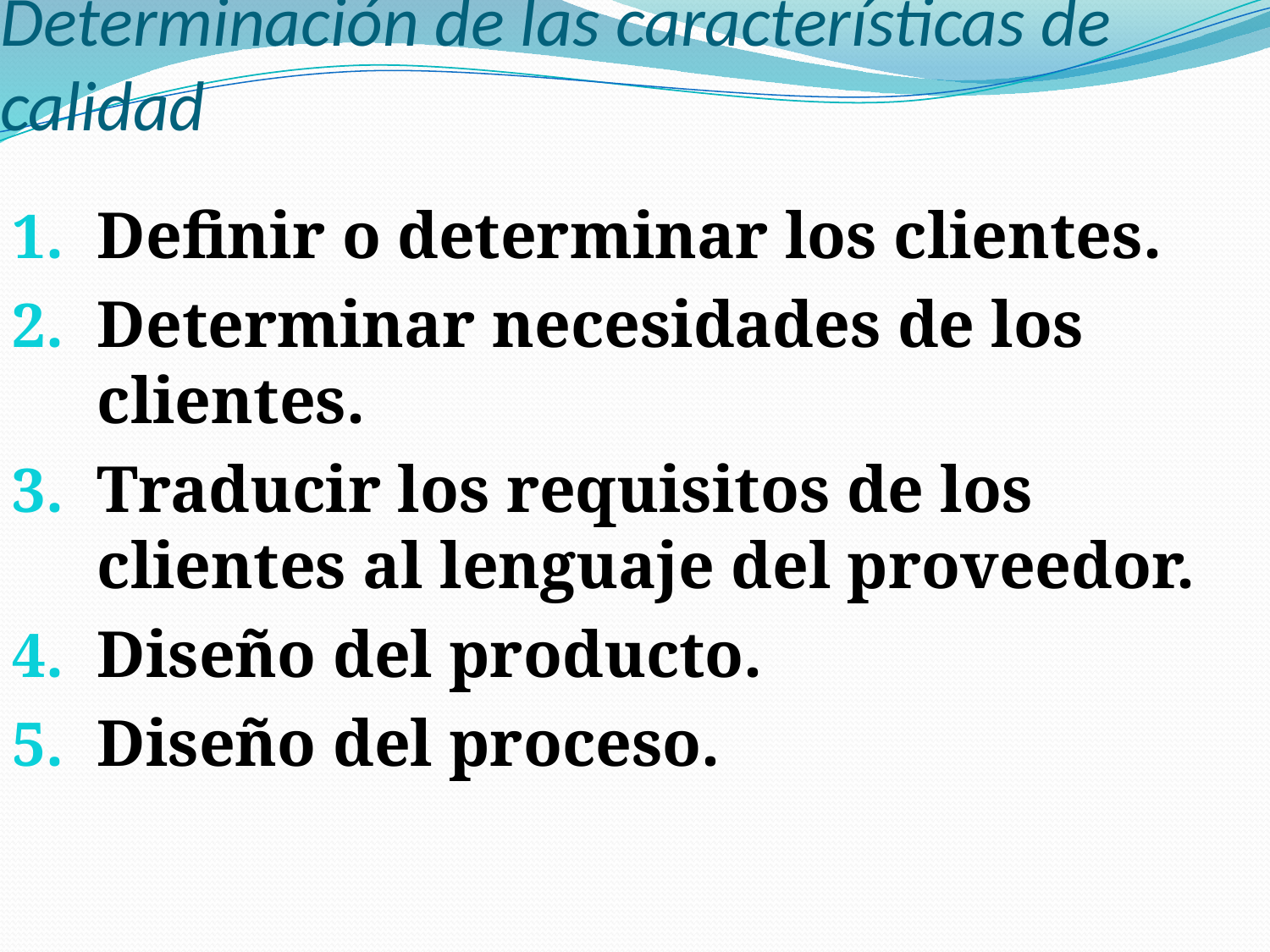

# Determinación de las características de calidad
Definir o determinar los clientes.
Determinar necesidades de los clientes.
Traducir los requisitos de los clientes al lenguaje del proveedor.
Diseño del producto.
Diseño del proceso.